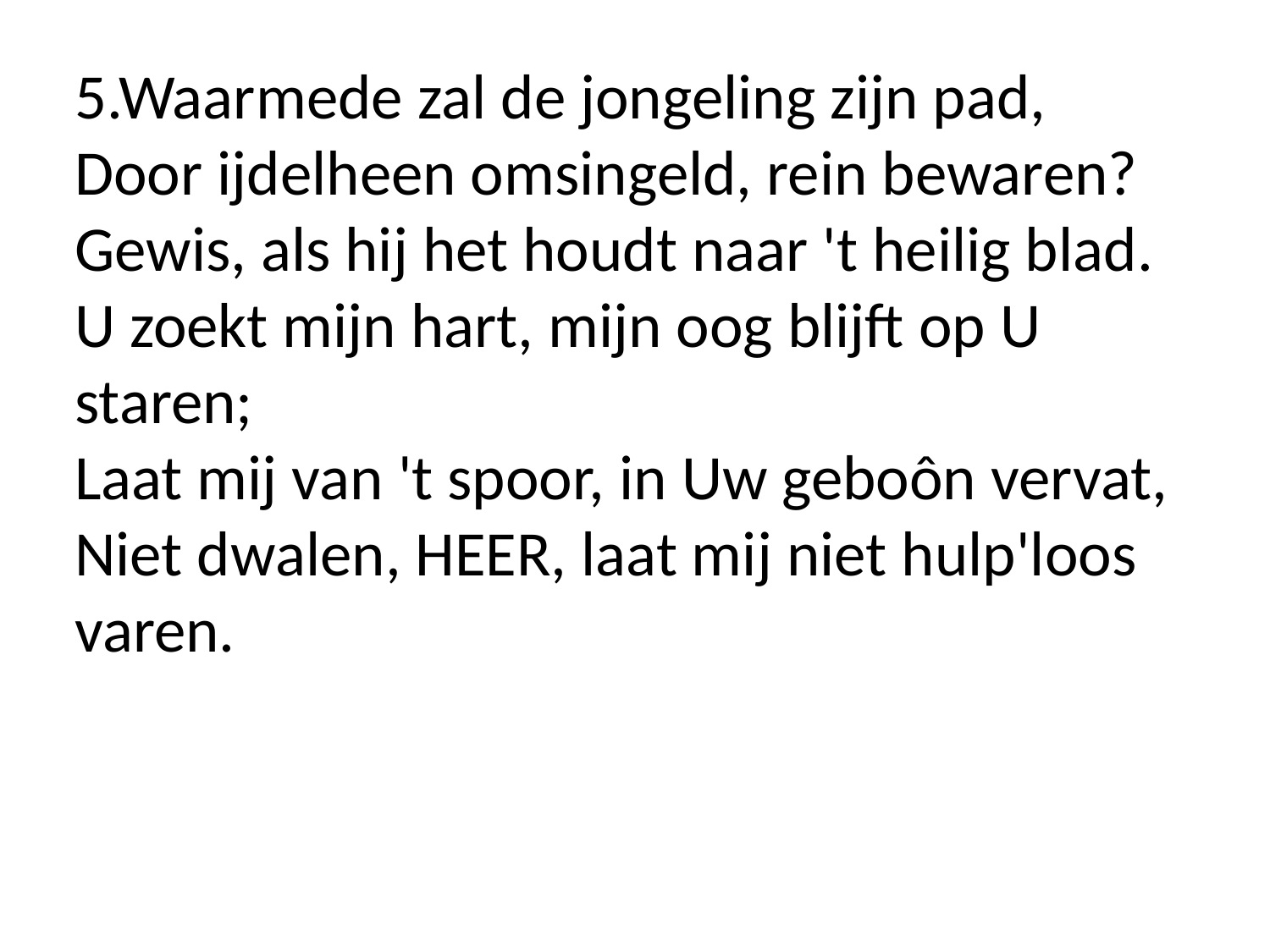

5.Waarmede zal de jongeling zijn pad,
Door ijdelheen omsingeld, rein bewaren?
Gewis, als hij het houdt naar 't heilig blad.
U zoekt mijn hart, mijn oog blijft op U staren;
Laat mij van 't spoor, in Uw geboôn vervat,
Niet dwalen, HEER, laat mij niet hulp'loos varen.